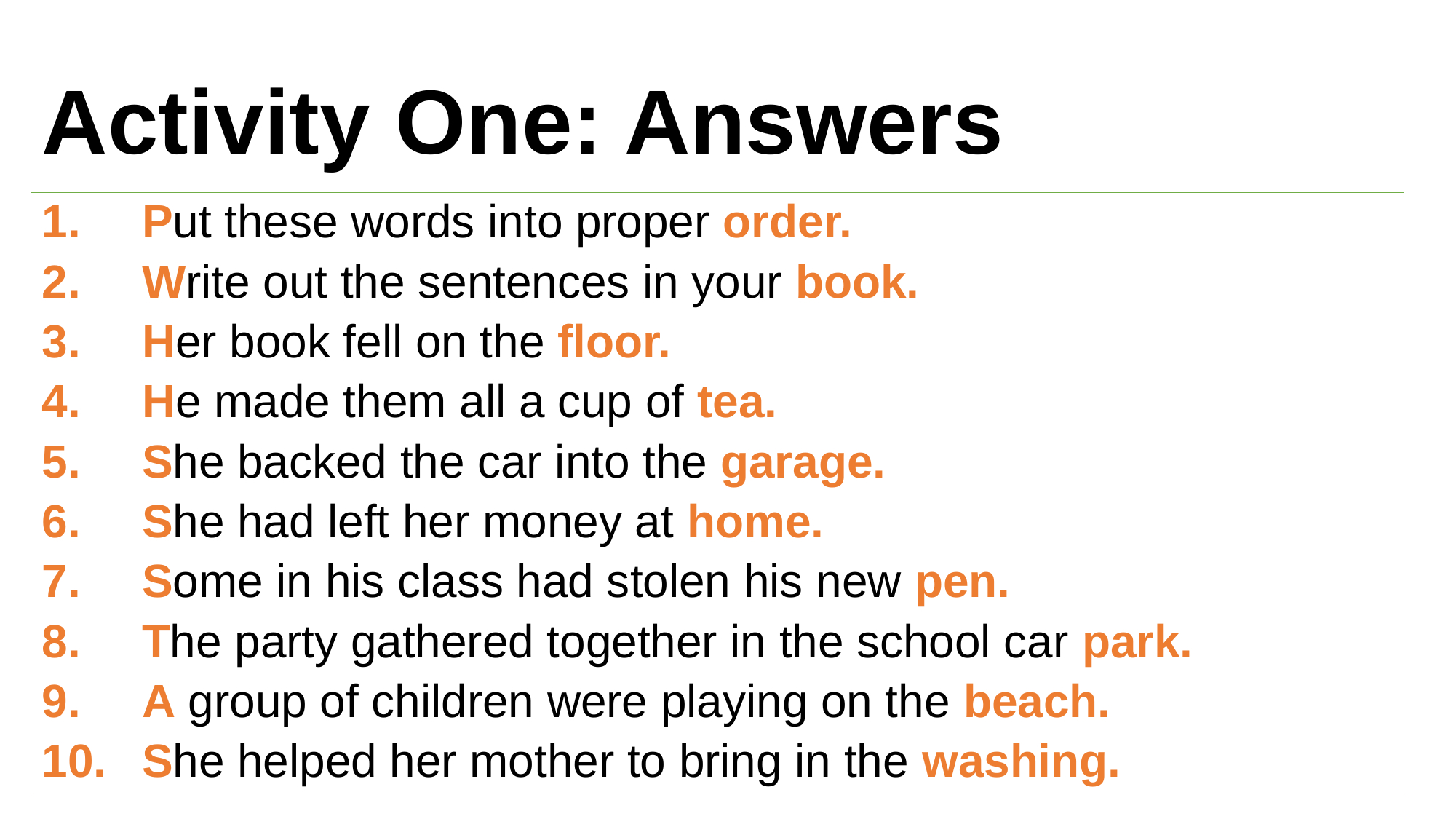

# Activity One: Answers
Put these words into proper order.
Write out the sentences in your book.
Her book fell on the floor.
He made them all a cup of tea.
She backed the car into the garage.
She had left her money at home.
Some in his class had stolen his new pen.
The party gathered together in the school car park.
A group of children were playing on the beach.
She helped her mother to bring in the washing.